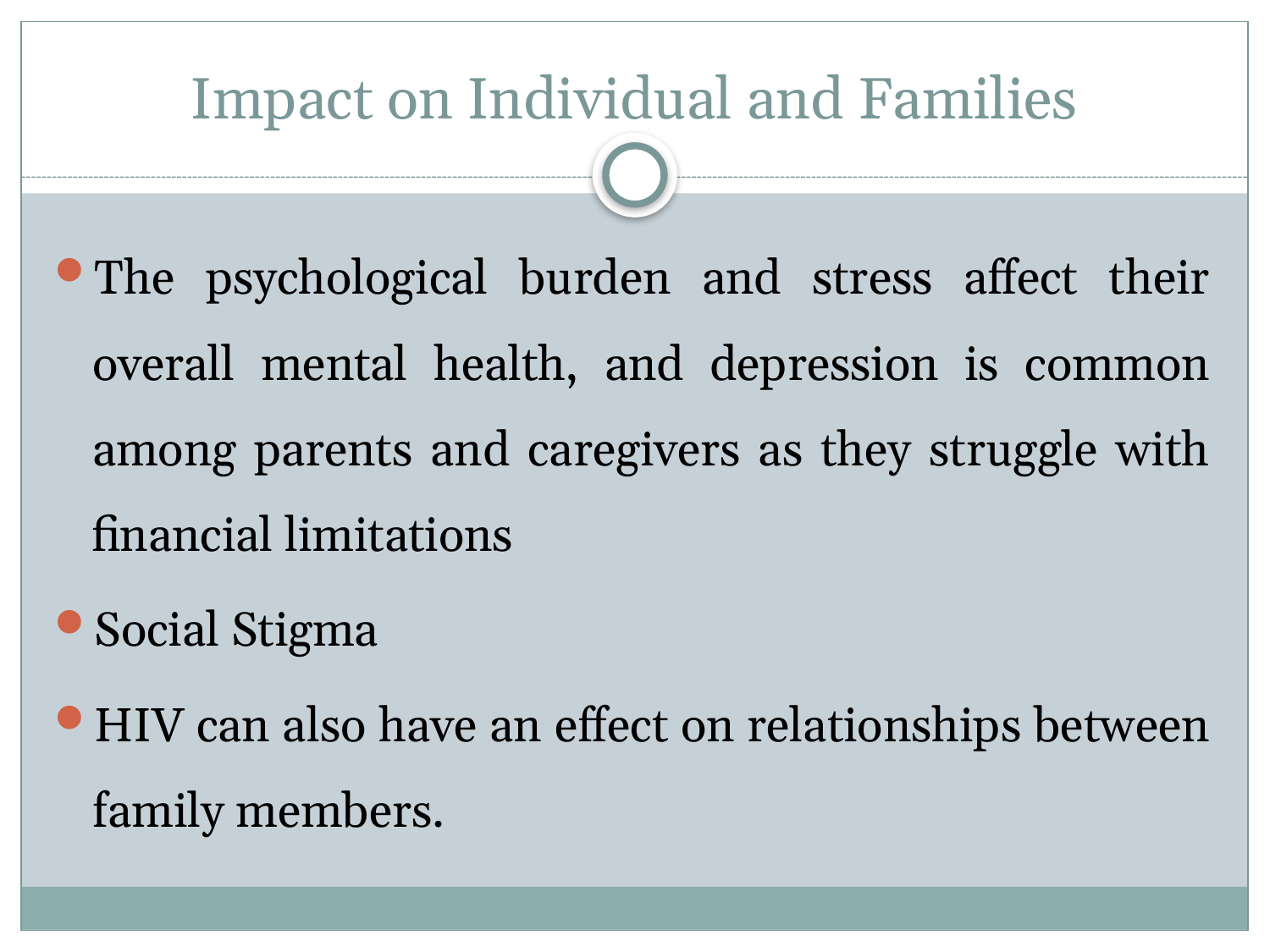

# Impact on Individual and Families
The psychological burden and stress affect their overall mental health, and depression is common among parents and caregivers as they struggle with financial limitations
Social Stigma
HIV can also have an effect on relationships between family members.